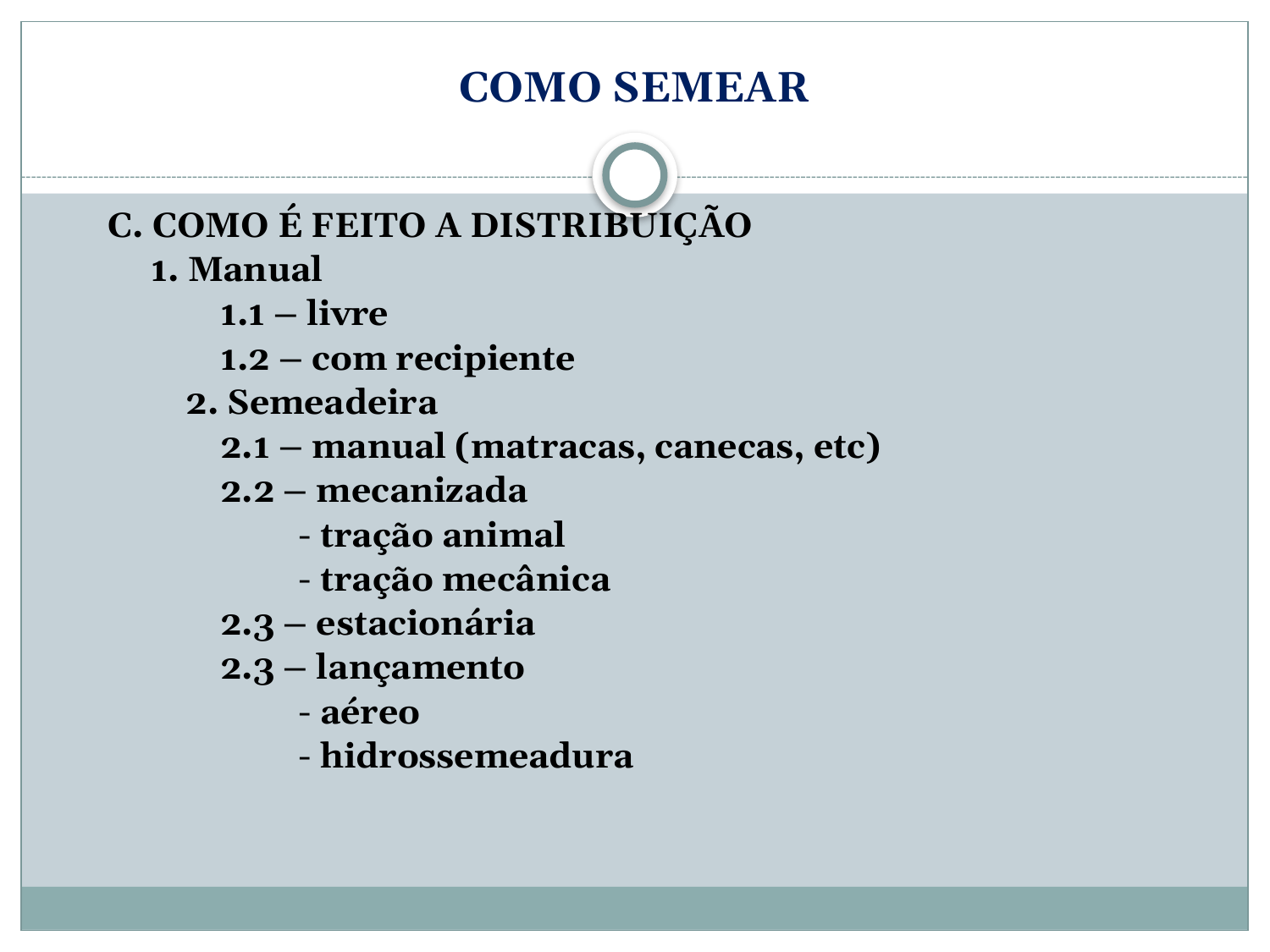

# COMO SEMEAR
C. COMO É FEITO A DISTRIBUIÇÃO
     1. Manual
             1.1 – livre
             1.2 – com recipiente
         2. Semeadeira
             2.1 – manual (matracas, canecas, etc)
             2.2 – mecanizada
                      - tração animal
                      - tração mecânica
             2.3 – estacionária
             2.3 – lançamento
                      - aéreo
                      - hidrossemeadura